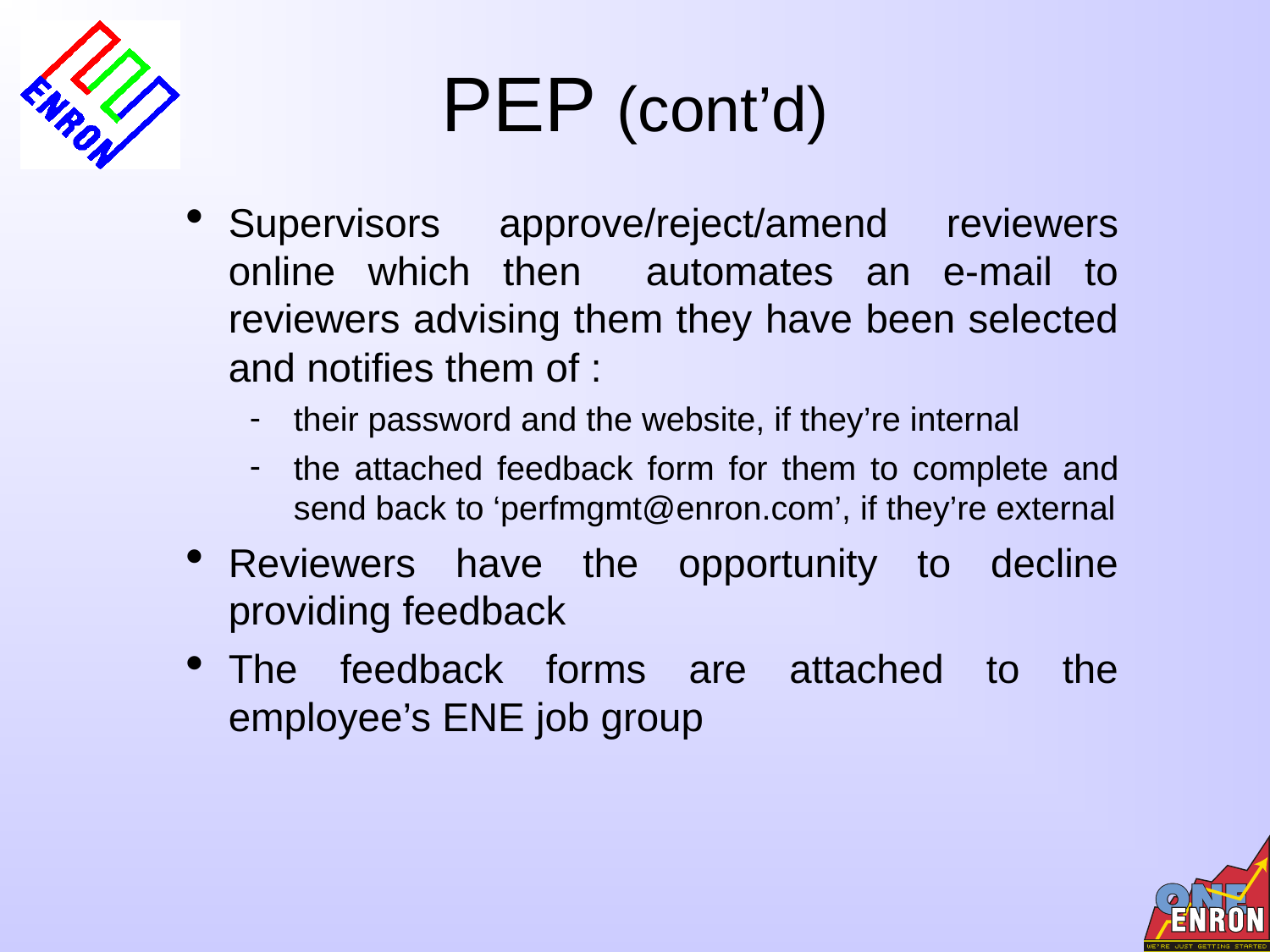

# PEP (cont’d)
Supervisors approve/reject/amend reviewers online which then  automates an e-mail to reviewers advising them they have been selected and notifies them of :
their password and the website, if they’re internal
the attached feedback form for them to complete and send back to ‘perfmgmt@enron.com’, if they’re external
Reviewers have the opportunity to decline providing feedback
The feedback forms are attached to the employee’s ENE job group